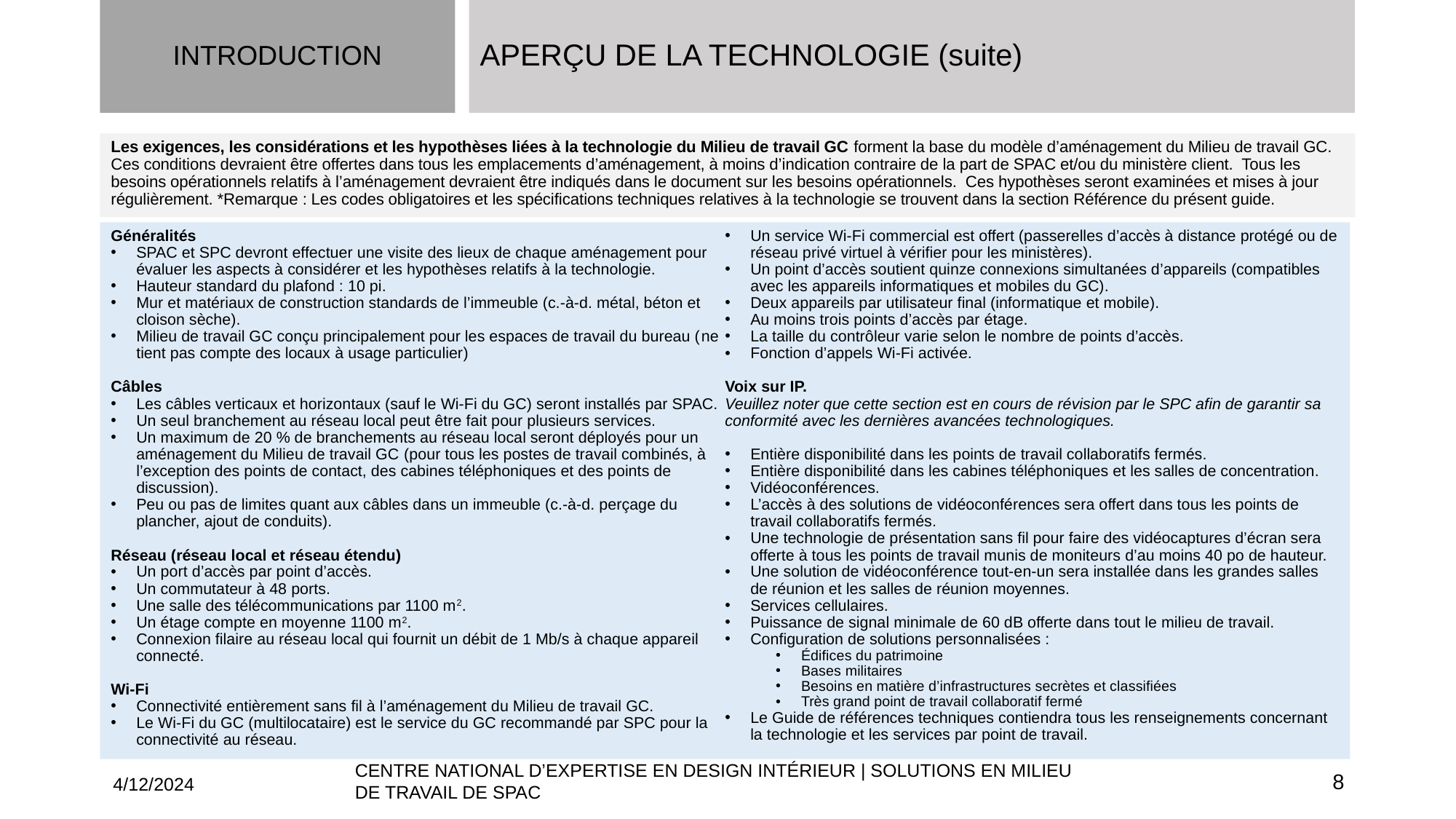

INTRODUCTION
APERÇU DE LA TECHNOLOGIE (suite)
Les exigences, les considérations et les hypothèses liées à la technologie du Milieu de travail GC forment la base du modèle d’aménagement du Milieu de travail GC.  Ces conditions devraient être offertes dans tous les emplacements d’aménagement, à moins d’indication contraire de la part de SPAC et/ou du ministère client.  Tous les besoins opérationnels relatifs à l’aménagement devraient être indiqués dans le document sur les besoins opérationnels.  Ces hypothèses seront examinées et mises à jour régulièrement. *Remarque : Les codes obligatoires et les spécifications techniques relatives à la technologie se trouvent dans la section Référence du présent guide.

Généralités
SPAC et SPC devront effectuer une visite des lieux de chaque aménagement pour évaluer les aspects à considérer et les hypothèses relatifs à la technologie.
Hauteur standard du plafond : 10 pi.
Mur et matériaux de construction standards de l’immeuble (c.-à-d. métal, béton et cloison sèche).
Milieu de travail GC conçu principalement pour les espaces de travail du bureau (ne tient pas compte des locaux à usage particulier)

Câbles
Les câbles verticaux et horizontaux (sauf le Wi-Fi du GC) seront installés par SPAC.
Un seul branchement au réseau local peut être fait pour plusieurs services.
Un maximum de 20 % de branchements au réseau local seront déployés pour un aménagement du Milieu de travail GC (pour tous les postes de travail combinés, à l’exception des points de contact, des cabines téléphoniques et des points de discussion).
Peu ou pas de limites quant aux câbles dans un immeuble (c.-à-d. perçage du plancher, ajout de conduits).

Réseau (réseau local et réseau étendu)
Un port d’accès par point d’accès.
Un commutateur à 48 ports.
Une salle des télécommunications par 1100 m2.
Un étage compte en moyenne 1100 m2.
Connexion filaire au réseau local qui fournit un débit de 1 Mb/s à chaque appareil connecté.

Wi-Fi
Connectivité entièrement sans fil à l’aménagement du Milieu de travail GC.
Le Wi-Fi du GC (multilocataire) est le service du GC recommandé par SPC pour la connectivité au réseau.
Un service Wi-Fi commercial est offert (passerelles d’accès à distance protégé ou de réseau privé virtuel à vérifier pour les ministères).
Un point d’accès soutient quinze connexions simultanées d’appareils (compatibles avec les appareils informatiques et mobiles du GC).
Deux appareils par utilisateur final (informatique et mobile).
Au moins trois points d’accès par étage.
La taille du contrôleur varie selon le nombre de points d’accès.
Fonction d’appels Wi-Fi activée.

Voix sur IP.
Veuillez noter que cette section est en cours de révision par le SPC afin de garantir sa conformité avec les dernières avancées technologiques.

Entière disponibilité dans les points de travail collaboratifs fermés.
Entière disponibilité dans les cabines téléphoniques et les salles de concentration.
Vidéoconférences.
L’accès à des solutions de vidéoconférences sera offert dans tous les points de travail collaboratifs fermés.
Une technologie de présentation sans fil pour faire des vidéocaptures d’écran sera offerte à tous les points de travail munis de moniteurs d’au moins 40 po de hauteur.
Une solution de vidéoconférence tout-en-un sera installée dans les grandes salles de réunion et les salles de réunion moyennes.
Services cellulaires.
Puissance de signal minimale de 60 dB offerte dans tout le milieu de travail.
Configuration de solutions personnalisées :
Édifices du patrimoine
Bases militaires
Besoins en matière d’infrastructures secrètes et classifiées
Très grand point de travail collaboratif fermé
Le Guide de références techniques contiendra tous les renseignements concernant la technologie et les services par point de travail.
CENTRE NATIONAL D’EXPERTISE EN DESIGN INTÉRIEUR | SOLUTIONS EN MILIEU DE TRAVAIL DE SPAC
8
4/12/2024